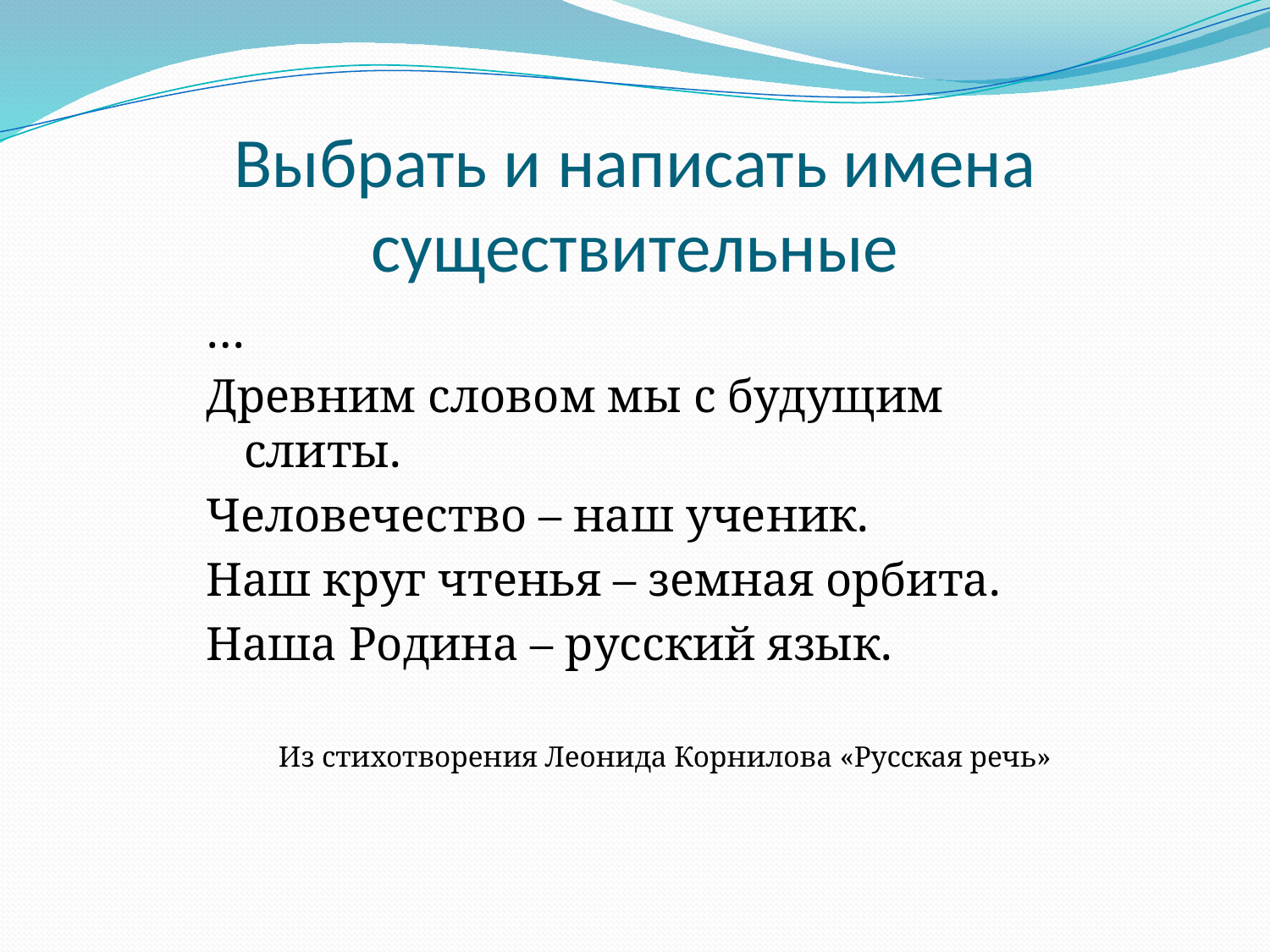

# Выбрать и написать имена существительные
…
Древним словом мы с будущим слиты.
Человечество – наш ученик.
Наш круг чтенья – земная орбита.
Наша Родина – русский язык.

Из стихотворения Леонида Корнилова «Русская речь»